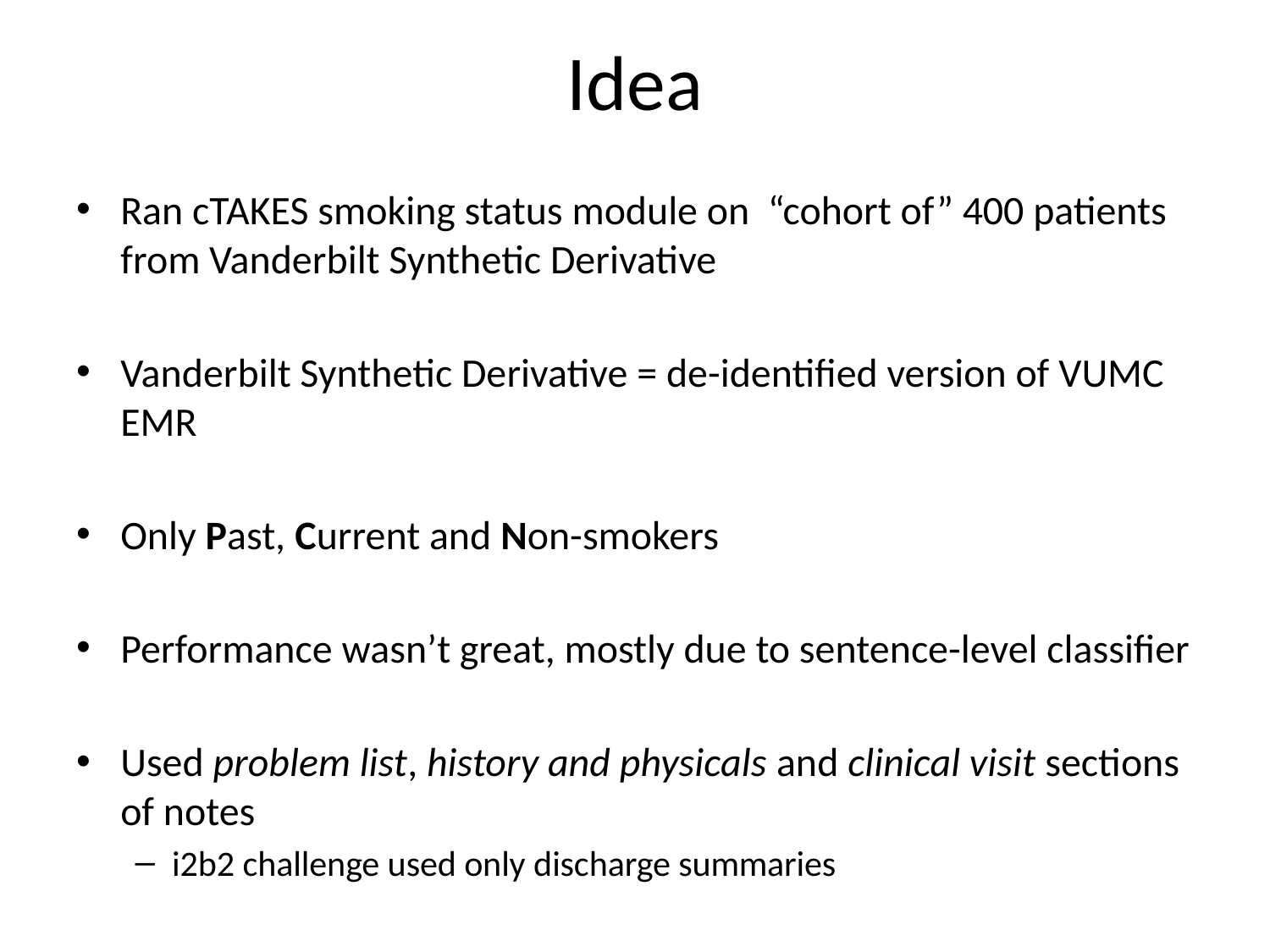

# Idea
Ran cTAKES smoking status module on  “cohort of” 400 patients from Vanderbilt Synthetic Derivative

Vanderbilt Synthetic Derivative = de-identified version of VUMC EMR

Only Past, Current and Non-smokers

Performance wasn’t great, mostly due to sentence-level classifier

Used problem list, history and physicals and clinical visit sections of notes
i2b2 challenge used only discharge summaries